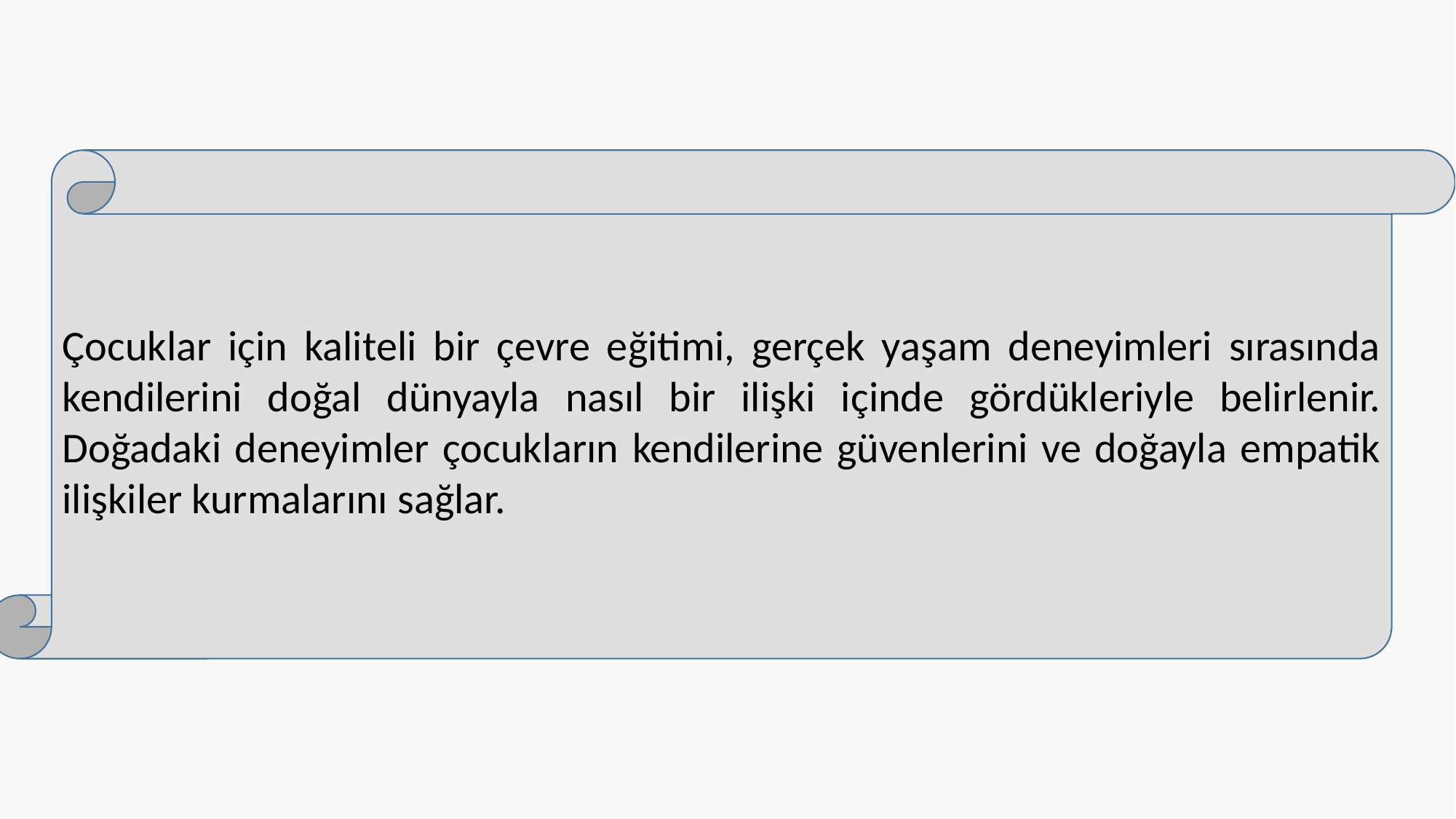

Çocuklar için kaliteli bir çevre eğitimi, gerçek yaşam deneyimleri sırasında kendilerini doğal dünyayla nasıl bir ilişki içinde gördükleriyle belirlenir. Doğadaki deneyimler çocukların kendilerine güvenlerini ve doğayla empatik ilişkiler kurmalarını sağlar.